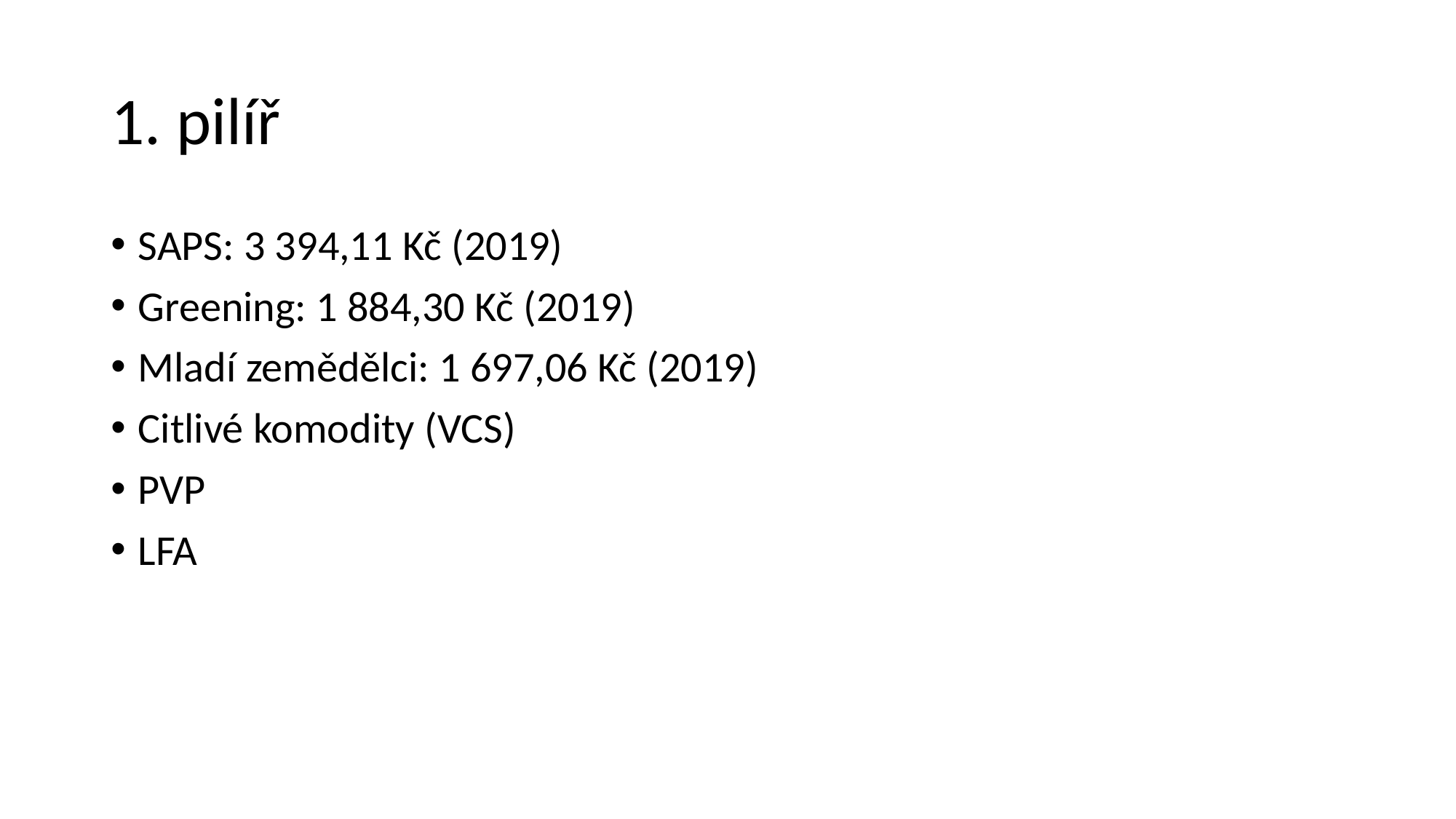

# 1. pilíř
SAPS: 3 394,11 Kč (2019)
Greening: 1 884,30 Kč (2019)
Mladí zemědělci: 1 697,06 Kč (2019)
Citlivé komodity (VCS)
PVP
LFA